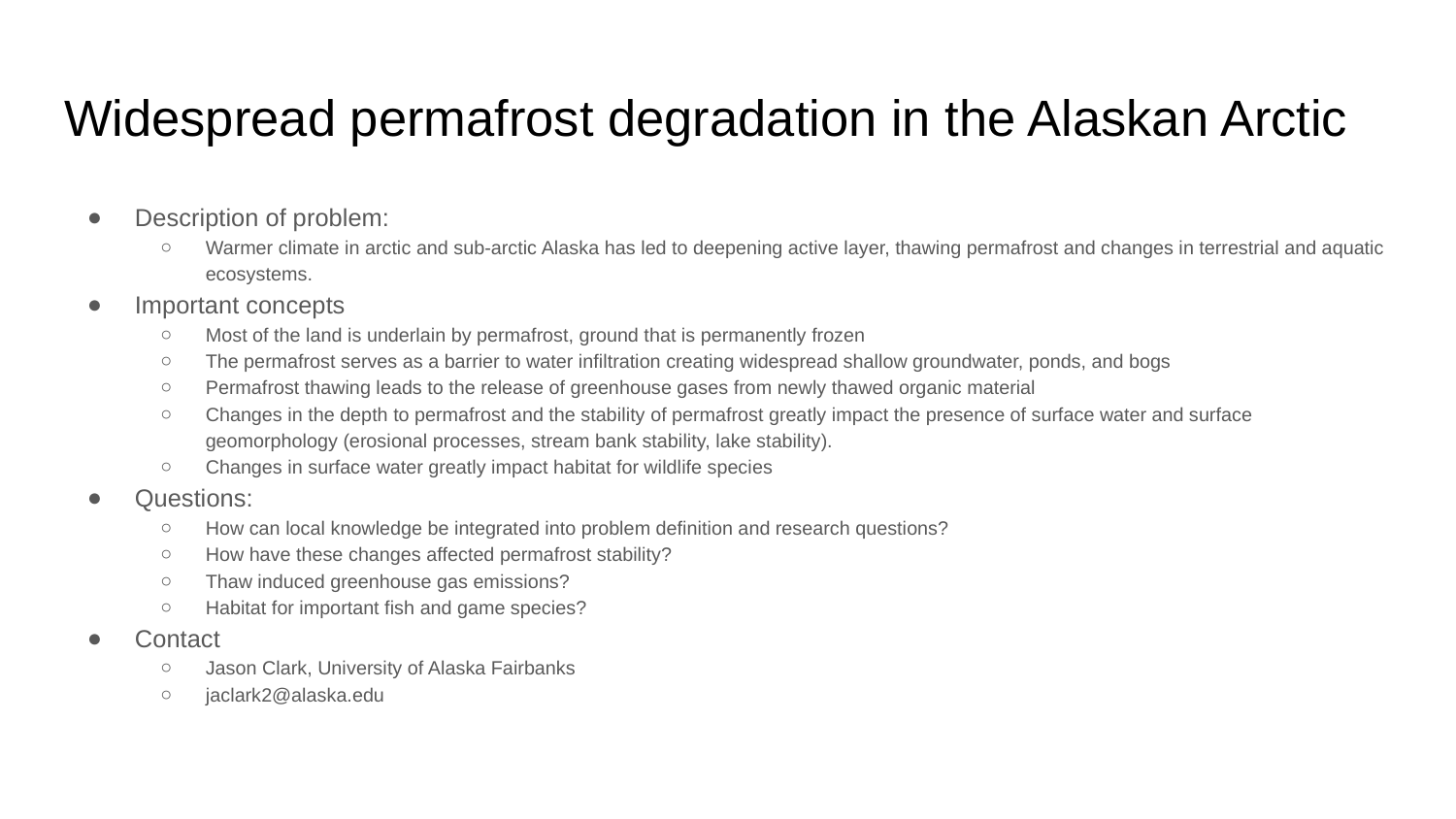

# Widespread permafrost degradation in the Alaskan Arctic
Description of problem:
Warmer climate in arctic and sub-arctic Alaska has led to deepening active layer, thawing permafrost and changes in terrestrial and aquatic ecosystems.
Important concepts
Most of the land is underlain by permafrost, ground that is permanently frozen
The permafrost serves as a barrier to water infiltration creating widespread shallow groundwater, ponds, and bogs
Permafrost thawing leads to the release of greenhouse gases from newly thawed organic material
Changes in the depth to permafrost and the stability of permafrost greatly impact the presence of surface water and surface geomorphology (erosional processes, stream bank stability, lake stability).
Changes in surface water greatly impact habitat for wildlife species
Questions:
How can local knowledge be integrated into problem definition and research questions?
How have these changes affected permafrost stability?
Thaw induced greenhouse gas emissions?
Habitat for important fish and game species?
Contact
Jason Clark, University of Alaska Fairbanks
jaclark2@alaska.edu